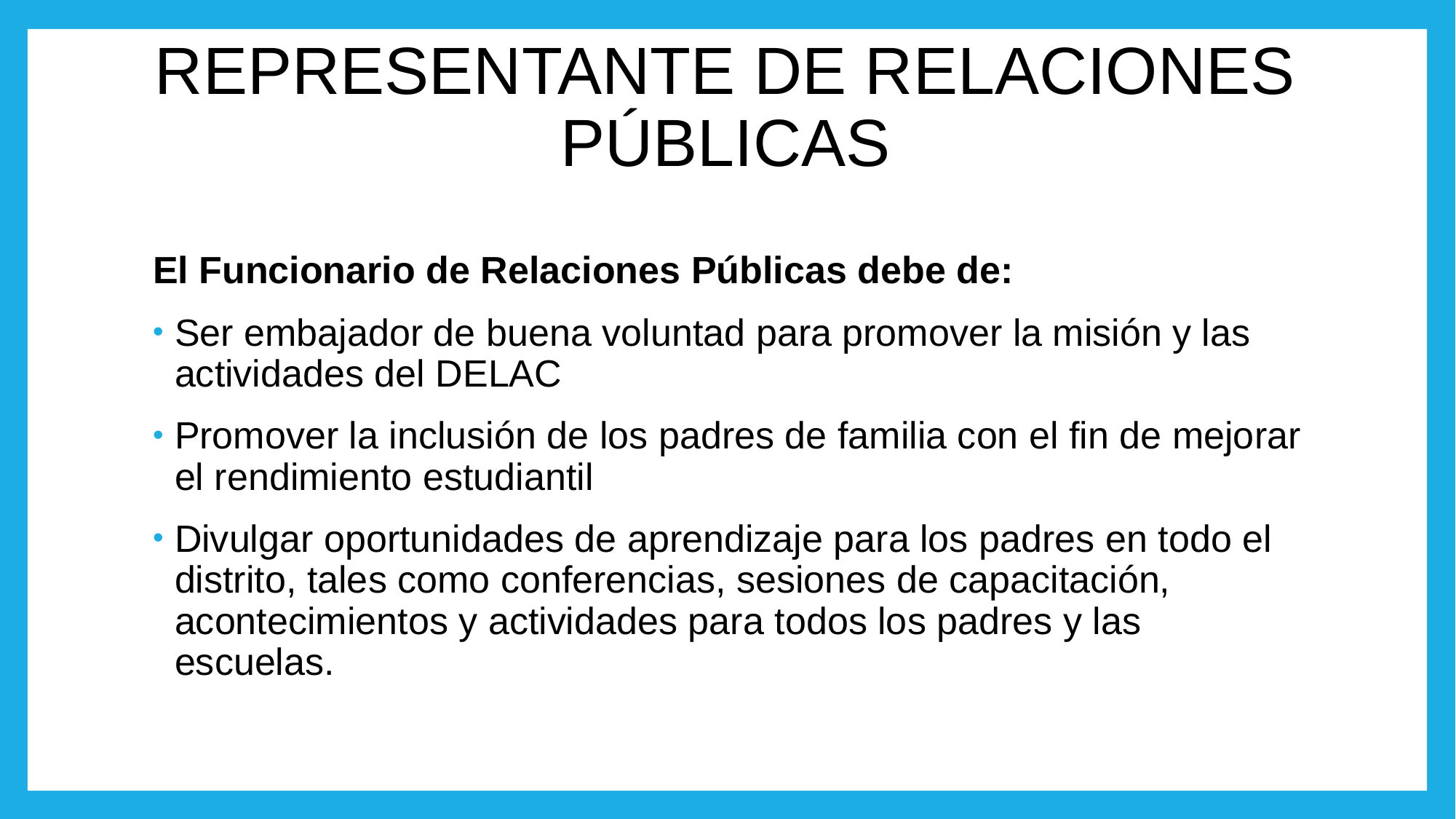

# REPRESENTANTE DE RELACIONES PÚBLICAS
El Funcionario de Relaciones Públicas debe de:
Ser embajador de buena voluntad para promover la misión y las actividades del DELAC
Promover la inclusión de los padres de familia con el fin de mejorar el rendimiento estudiantil
Divulgar oportunidades de aprendizaje para los padres en todo el distrito, tales como conferencias, sesiones de capacitación, acontecimientos y actividades para todos los padres y las escuelas.